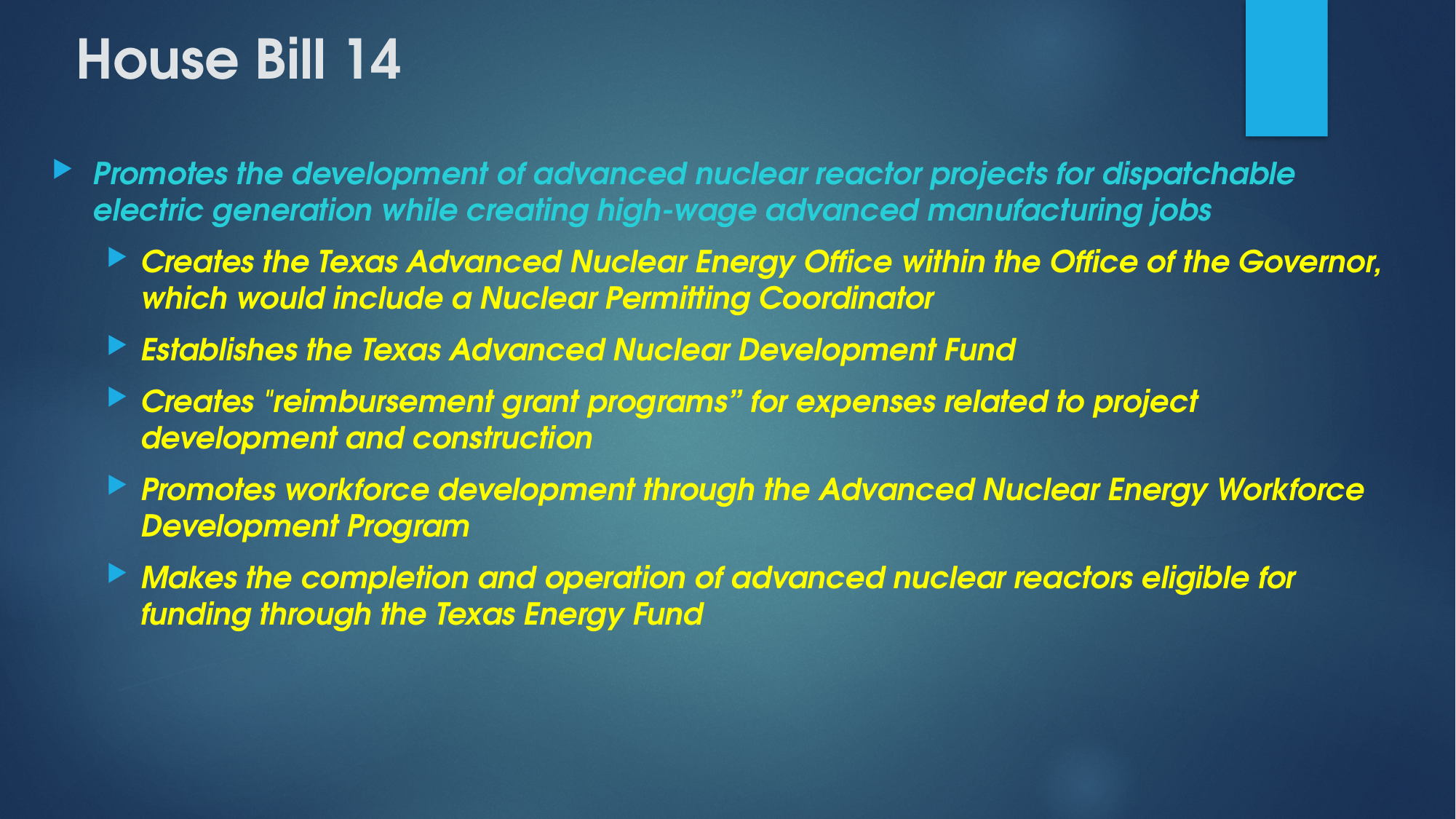

# House Bill 14
Promotes the development of advanced nuclear reactor projects for dispatchable electric generation while creating high-wage advanced manufacturing jobs
Creates the Texas Advanced Nuclear Energy Office within the Office of the Governor, which would include a Nuclear Permitting Coordinator
Establishes the Texas Advanced Nuclear Development Fund
Creates "reimbursement grant programs” for expenses related to project development and construction
Promotes workforce development through the Advanced Nuclear Energy Workforce Development Program
Makes the completion and operation of advanced nuclear reactors eligible for funding through the Texas Energy Fund